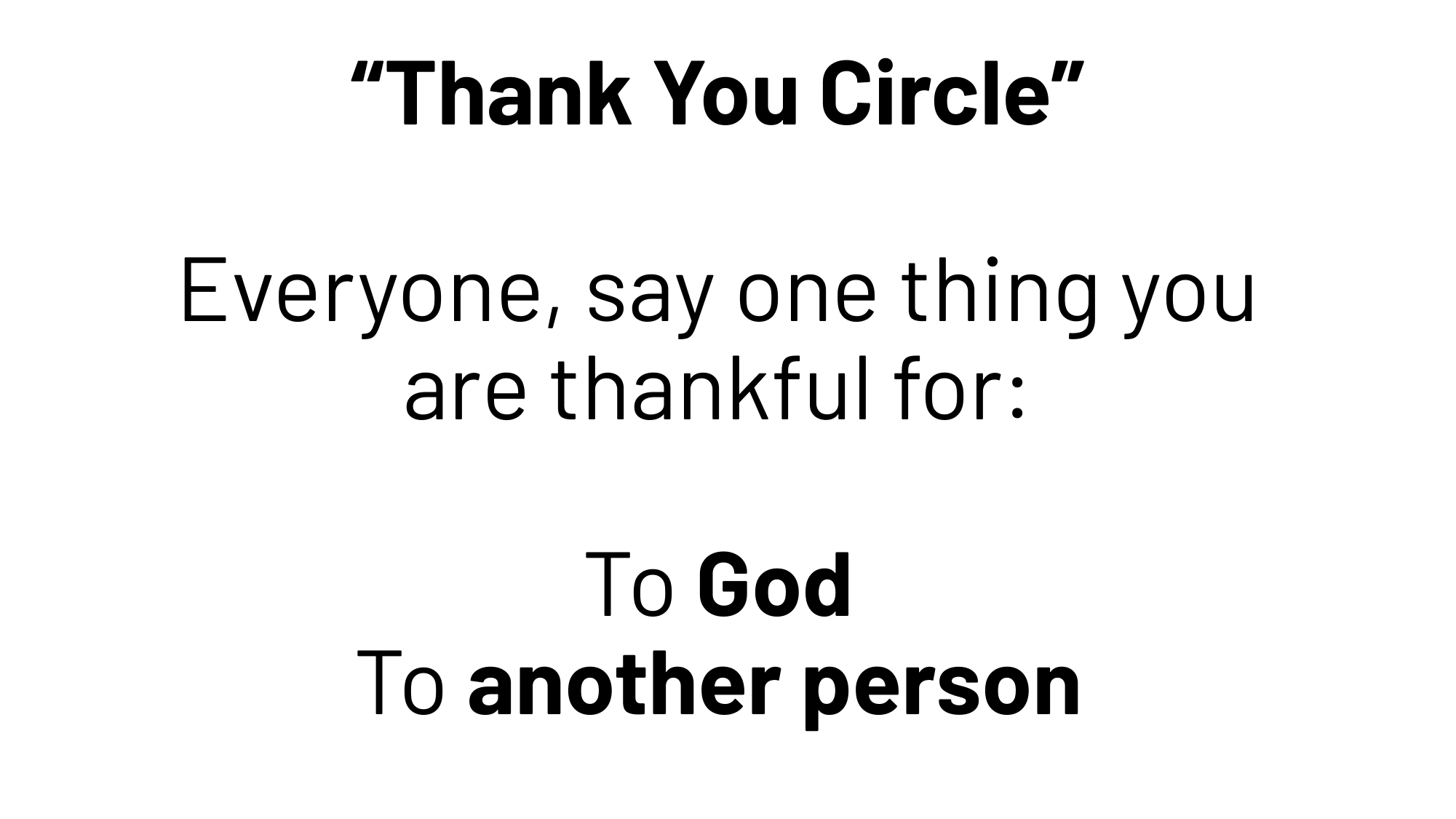

# “Thank You Circle” Everyone, say one thing you are thankful for: To God To another person